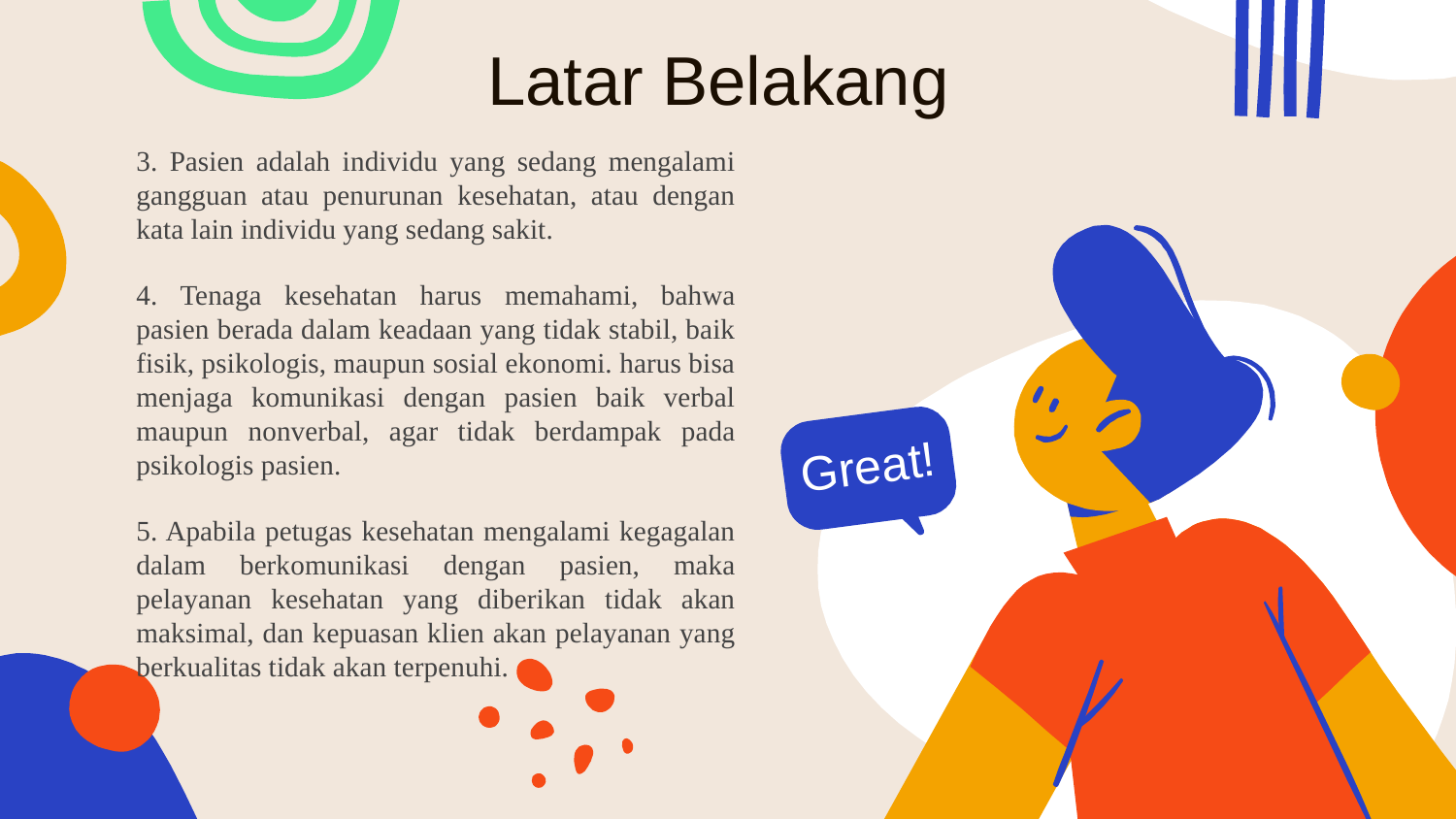

# Latar Belakang
3. Pasien adalah individu yang sedang mengalami gangguan atau penurunan kesehatan, atau dengan kata lain individu yang sedang sakit.
4. Tenaga kesehatan harus memahami, bahwa pasien berada dalam keadaan yang tidak stabil, baik fisik, psikologis, maupun sosial ekonomi. harus bisa menjaga komunikasi dengan pasien baik verbal maupun nonverbal, agar tidak berdampak pada psikologis pasien.
5. Apabila petugas kesehatan mengalami kegagalan dalam berkomunikasi dengan pasien, maka pelayanan kesehatan yang diberikan tidak akan maksimal, dan kepuasan klien akan pelayanan yang berkualitas tidak akan terpenuhi.

Great!